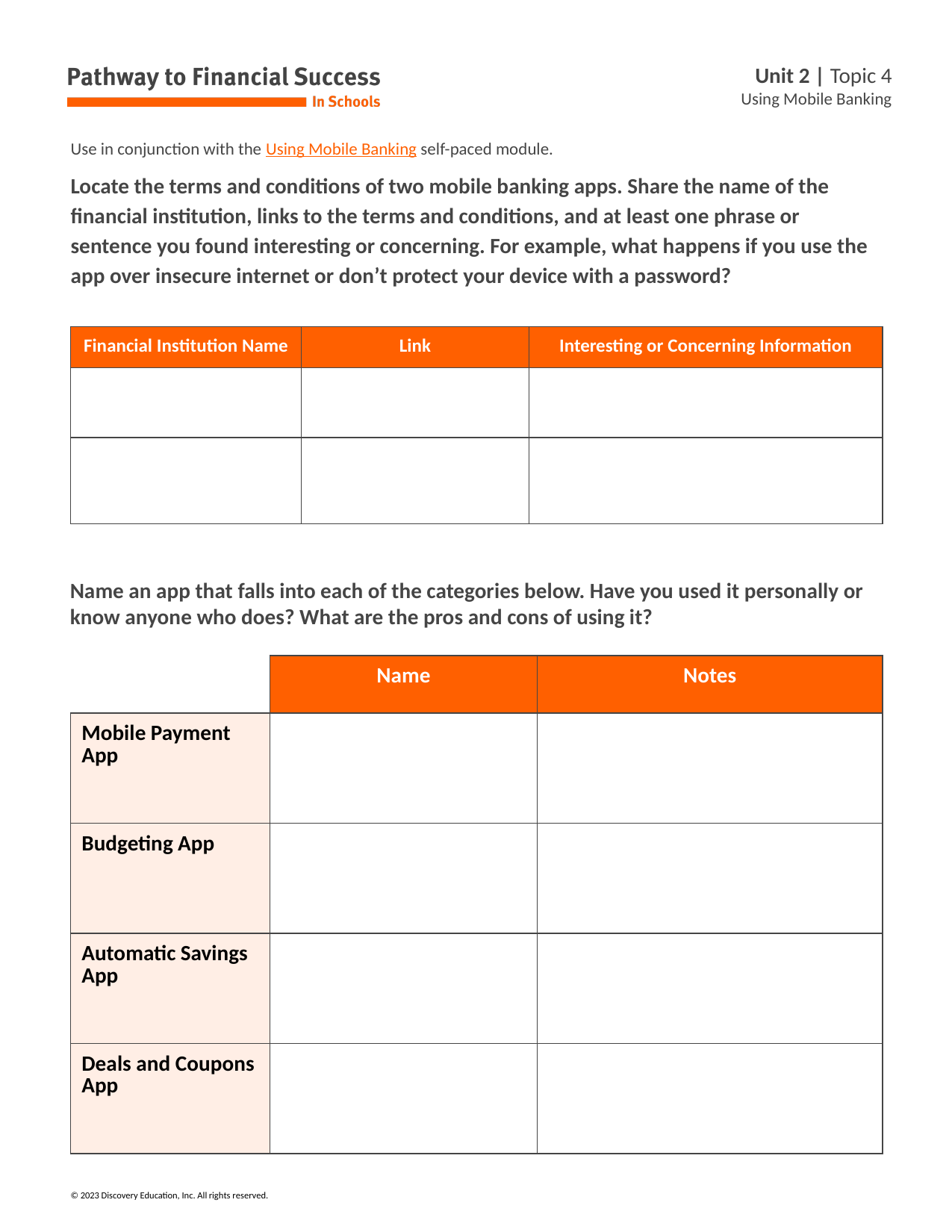

Use in conjunction with the Using Mobile Banking self-paced module.
Locate the terms and conditions of two mobile banking apps. Share the name of the financial institution, links to the terms and conditions, and at least one phrase or sentence you found interesting or concerning. For example, what happens if you use the app over insecure internet or don’t protect your device with a password?
| Financial Institution Name | Link | Interesting or Concerning Information |
| --- | --- | --- |
|  |  |  |
|  |  |  |
Name an app that falls into each of the categories below. Have you used it personally or know anyone who does? What are the pros and cons of using it?

|  | Name | Notes |
| --- | --- | --- |
| Mobile Payment App |  |  |
| Budgeting App |  |  |
| Automatic Savings App |  |  |
| Deals and Coupons App |  |  |